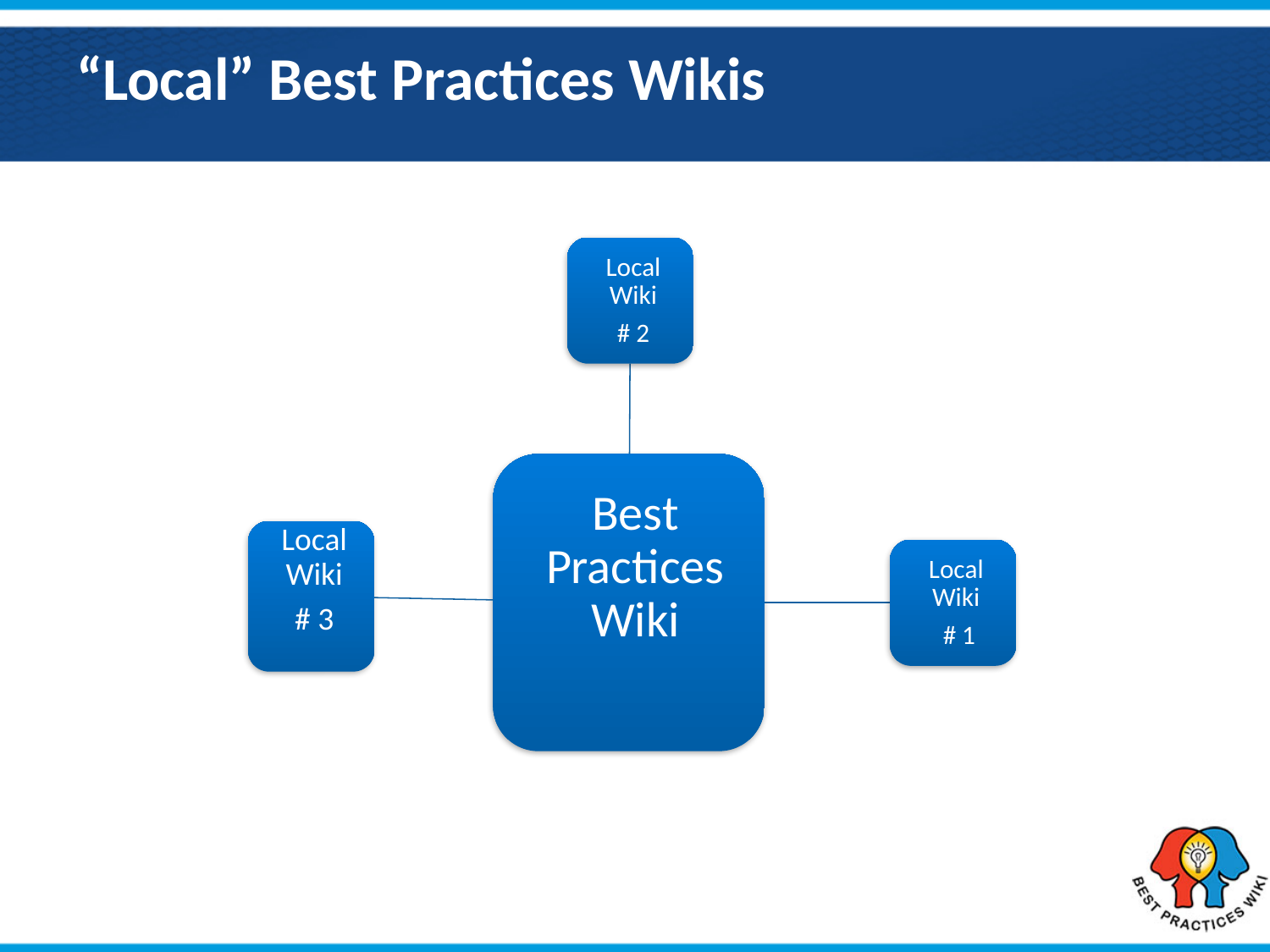

# “Local” Best Practices Wikis
Best Practices Wiki

Local Wiki
# 2
Local Wiki
 # 1
Local Wiki
# 3